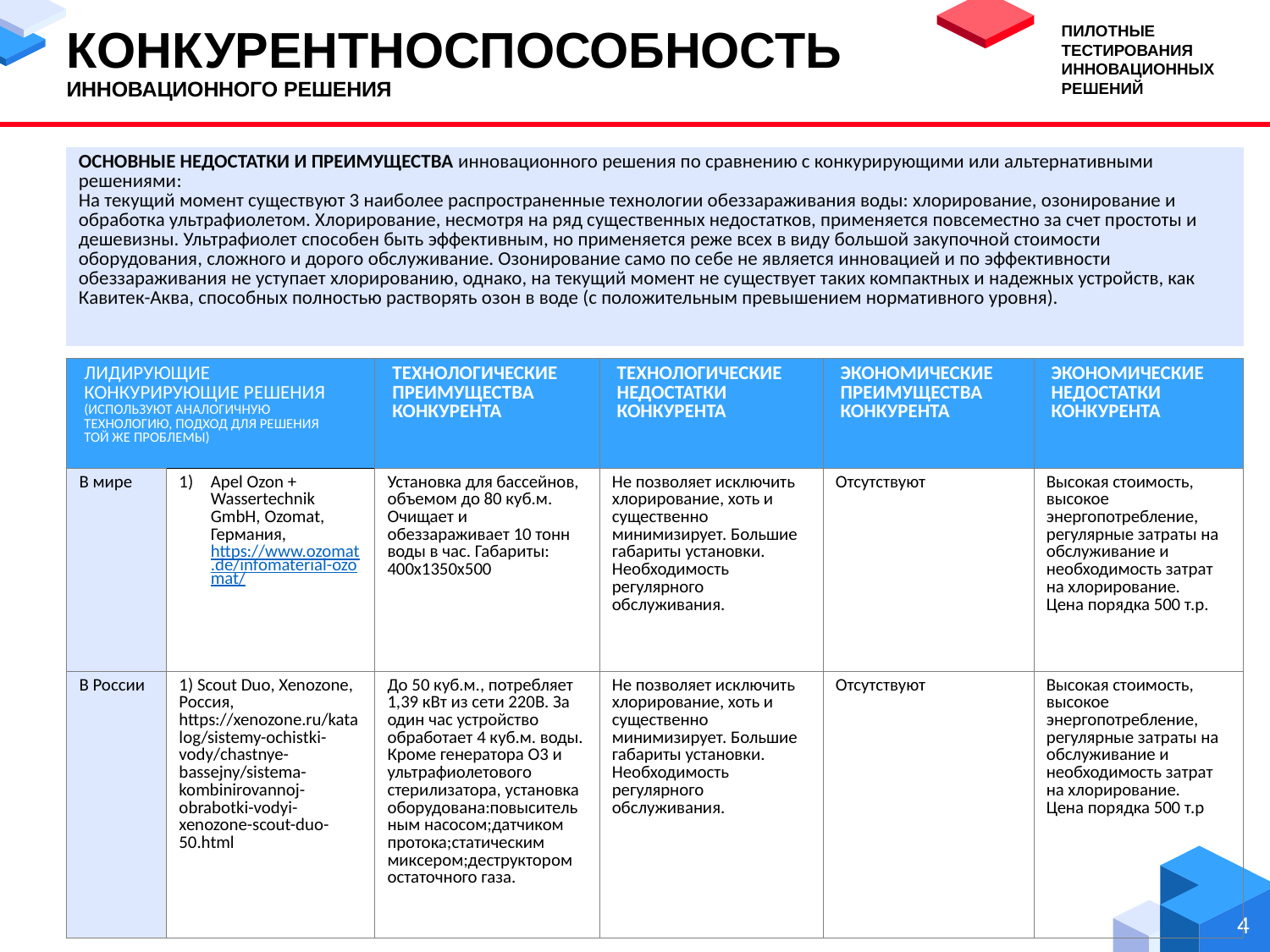

ПИЛОТНЫЕ ТЕСТИРОВАНИЯ ИННОВАЦИОННЫХ РЕШЕНИЙ
# КОНКУРЕНТНОСПОСОБНОСТЬ ИННОВАЦИОННОГО РЕШЕНИЯ
| Основные НЕДОСТАТКИ И преимущества инновационного решения по сравнению с конкурирующими или альтернативными решениями: На текущий момент существуют 3 наиболее распространенные технологии обеззараживания воды: хлорирование, озонирование и обработка ультрафиолетом. Хлорирование, несмотря на ряд существенных недостатков, применяется повсеместно за счет простоты и дешевизны. Ультрафиолет способен быть эффективным, но применяется реже всех в виду большой закупочной стоимости оборудования, сложного и дорого обслуживание. Озонирование само по себе не является инновацией и по эффективности обеззараживания не уступает хлорированию, однако, на текущий момент не существует таких компактных и надежных устройств, как Кавитек-Аква, способных полностью растворять озон в воде (с положительным превышением нормативного уровня). |
| --- |
| ЛИДИРУЮЩИЕ Конкурирующие решения (ИСПОЛЬЗУЮТ аналогичную ТЕХНОЛОГИЮ, ПОДХОД для решения тоЙ же проблемы) |  | Технологические преимущества конкурента | Технологические недостатки конкурента | экономические преимущества конкурента | экономические недостатки конкурента |
| --- | --- | --- | --- | --- | --- |
| В мире | Apel Ozon + Wassertechnik GmbH, Ozomat, Германия, https://www.ozomat.de/infomaterial-ozomat/ | Установка для бассейнов, объемом до 80 куб.м. Очищает и обеззараживает 10 тонн воды в час. Габариты: 400х1350х500 | Не позволяет исключить хлорирование, хоть и существенно минимизирует. Большие габариты установки. Необходимость регулярного обслуживания. | Отсутствуют | Высокая стоимость, высокое энергопотребление, регулярные затраты на обслуживание и необходимость затрат на хлорирование. Цена порядка 500 т.р. |
| В России | 1) Scout Duo, Xenozone, Россия, https://xenozone.ru/katalog/sistemy-ochistki-vody/chastnye-bassejny/sistema-kombinirovannoj-obrabotki-vodyi-xenozone-scout-duo-50.html | До 50 куб.м., потребляет 1,39 кВт из сети 220В. За один час устройство обработает 4 куб.м. воды. Кроме генератора О3 и ультрафиолетового стерилизатора, установка оборудована:повысительным насосом;датчиком протока;статическим миксером;деструктором остаточного газа. | Не позволяет исключить хлорирование, хоть и существенно минимизирует. Большие габариты установки. Необходимость регулярного обслуживания. | Отсутствуют | Высокая стоимость, высокое энергопотребление, регулярные затраты на обслуживание и необходимость затрат на хлорирование. Цена порядка 500 т.р |

4